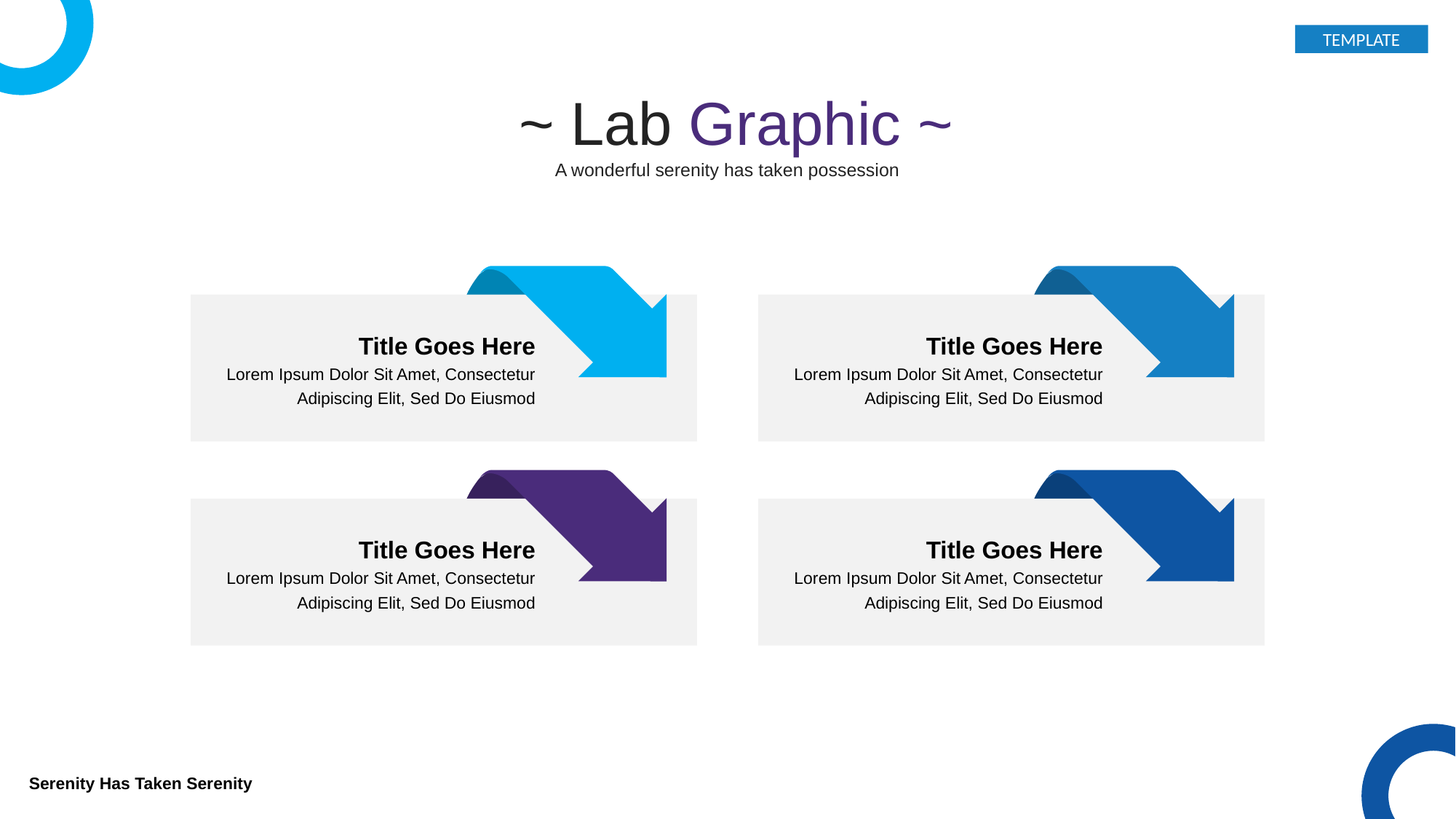

TEMPLATE
 ~ Lab Graphic ~
A wonderful serenity has taken possession

Title Goes Here
Lorem Ipsum Dolor Sit Amet, Consectetur Adipiscing Elit, Sed Do Eiusmod
Title Goes Here
Lorem Ipsum Dolor Sit Amet, Consectetur Adipiscing Elit, Sed Do Eiusmod

Title Goes Here
Lorem Ipsum Dolor Sit Amet, Consectetur Adipiscing Elit, Sed Do Eiusmod
Title Goes Here
Lorem Ipsum Dolor Sit Amet, Consectetur Adipiscing Elit, Sed Do Eiusmod

Serenity Has Taken Serenity